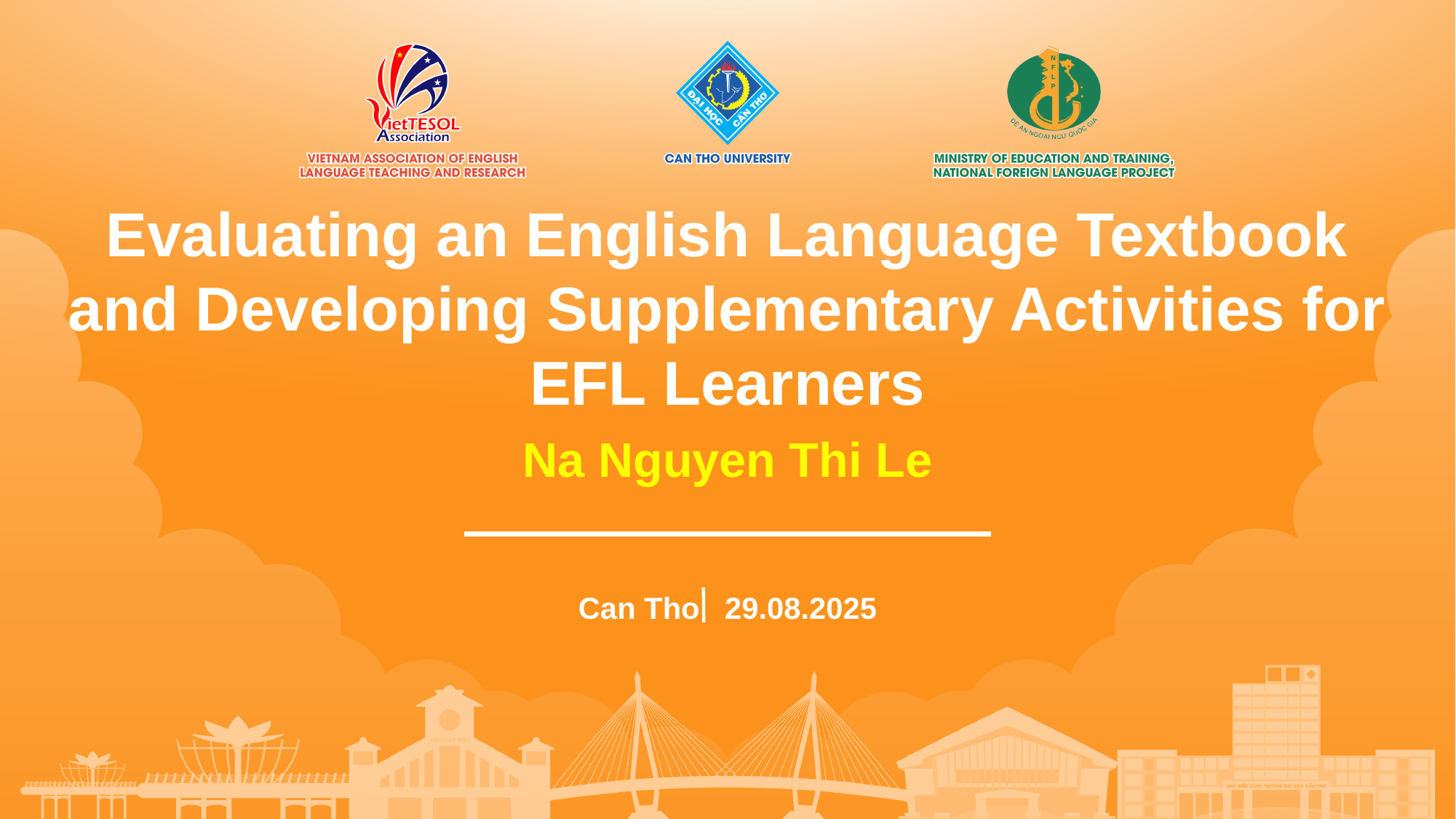

# Evaluating an English Language Textbook and Developing Supplementary Activities for EFL Learners
Na Nguyen Thi Le
Can Tho   29.08.2025